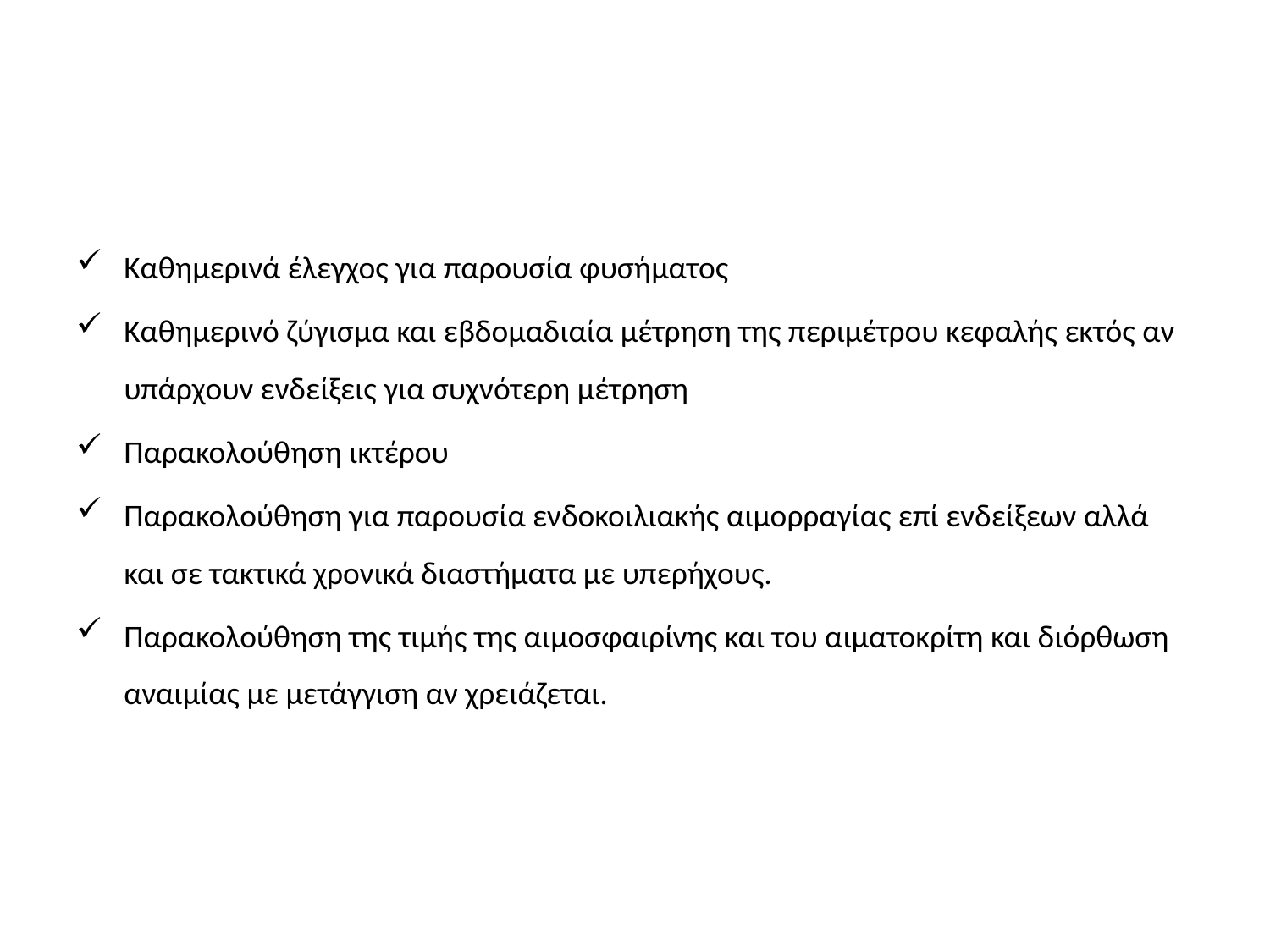

#
Καθημερινά έλεγχος για παρουσία φυσήματος
Καθημερινό ζύγισμα και εβδομαδιαία μέτρηση της περιμέτρου κεφαλής εκτός αν υπάρχουν ενδείξεις για συχνότερη μέτρηση
Παρακολούθηση ικτέρου
Παρακολούθηση για παρουσία ενδοκοιλιακής αιμορραγίας επί ενδείξεων αλλά και σε τακτικά χρονικά διαστήματα με υπερήχους.
Παρακολούθηση της τιμής της αιμοσφαιρίνης και του αιματοκρίτη και διόρθωση αναιμίας με μετάγγιση αν χρειάζεται.